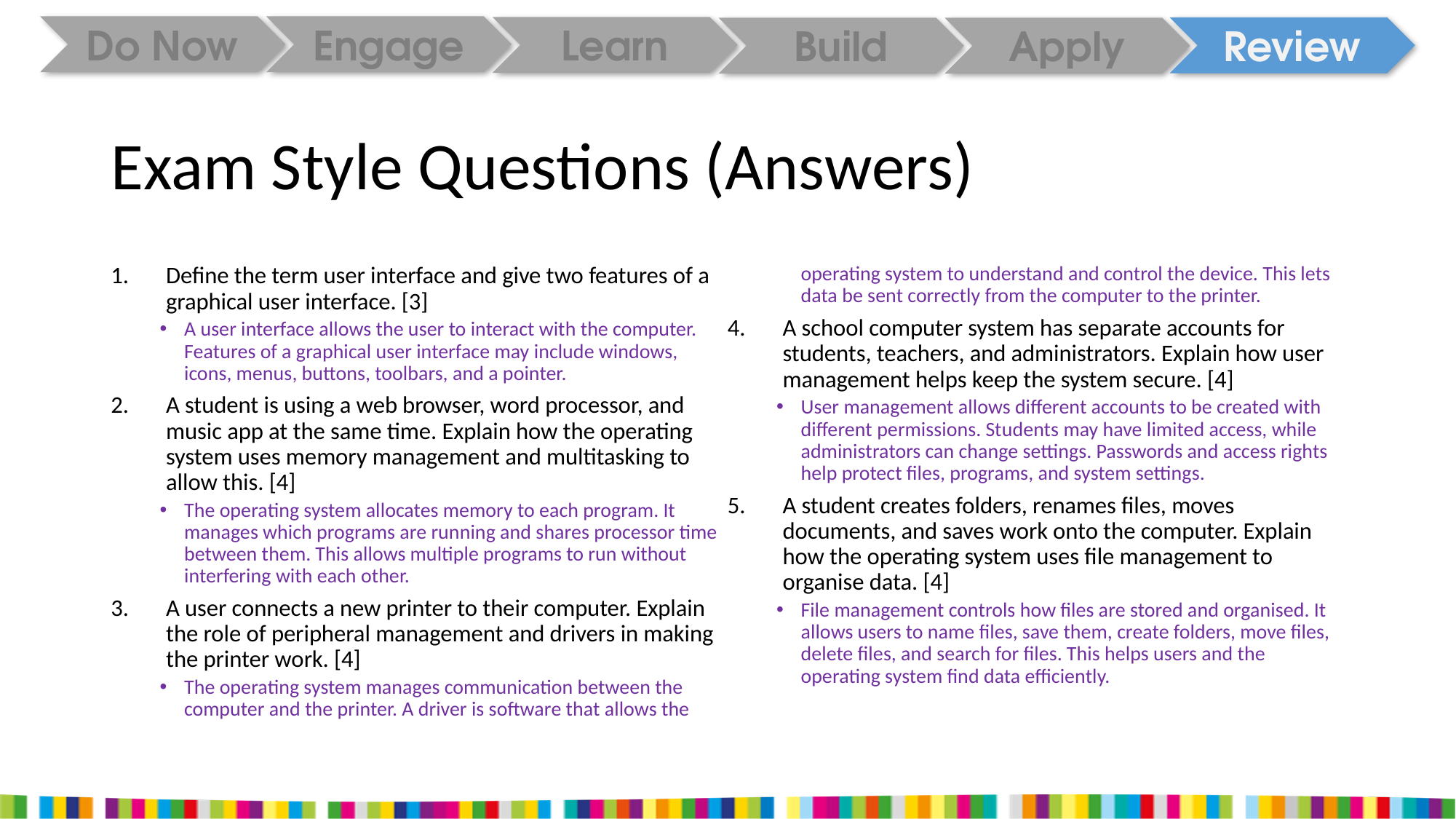

# Exam Style Questions (Answers)
Define the term user interface and give two features of a graphical user interface. [3]
A user interface allows the user to interact with the computer. Features of a graphical user interface may include windows, icons, menus, buttons, toolbars, and a pointer.
A student is using a web browser, word processor, and music app at the same time. Explain how the operating system uses memory management and multitasking to allow this. [4]
The operating system allocates memory to each program. It manages which programs are running and shares processor time between them. This allows multiple programs to run without interfering with each other.
A user connects a new printer to their computer. Explain the role of peripheral management and drivers in making the printer work. [4]
The operating system manages communication between the computer and the printer. A driver is software that allows the operating system to understand and control the device. This lets data be sent correctly from the computer to the printer.
A school computer system has separate accounts for students, teachers, and administrators. Explain how user management helps keep the system secure. [4]
User management allows different accounts to be created with different permissions. Students may have limited access, while administrators can change settings. Passwords and access rights help protect files, programs, and system settings.
A student creates folders, renames files, moves documents, and saves work onto the computer. Explain how the operating system uses file management to organise data. [4]
File management controls how files are stored and organised. It allows users to name files, save them, create folders, move files, delete files, and search for files. This helps users and the operating system find data efficiently.